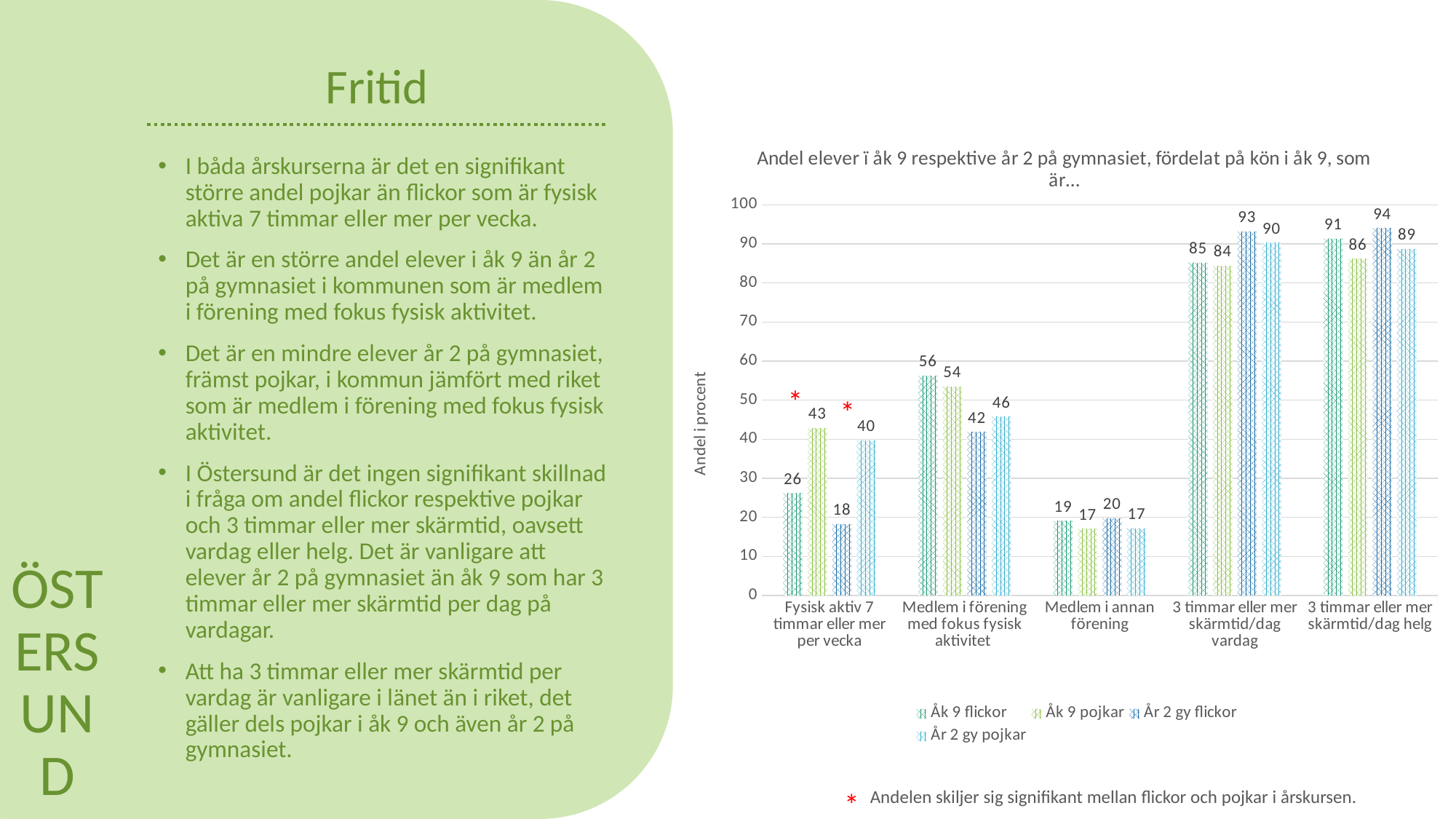

ÖSTERSUND
# Fritid

### Chart: Andel elever ï åk 9 respektive år 2 på gymnasiet, fördelat på kön i åk 9, som är…

| Category | Åk 9 | Åk 9 | År 2 gy | År 2 gy |
|---|---|---|---|---|
| Fysisk aktiv 7 timmar eller mer per vecka | 26.2 | 42.9 | 18.3 | 39.7 |
| Medlem i förening med fokus fysisk aktivitet  | 56.3 | 53.5 | 41.9 | 45.8 |
| Medlem i annan förening | 19.1 | 17.1 | 19.8 | 17.2 |
| 3 timmar eller mer skärmtid/dag vardag | 85.2 | 84.4 | 93.2 | 90.3 |
| 3 timmar eller mer skärmtid/dag helg | 91.4 | 86.2 | 94.1 | 88.7 |
I båda årskurserna är det en signifikant större andel pojkar än flickor som är fysisk aktiva 7 timmar eller mer per vecka.
Det är en större andel elever i åk 9 än år 2 på gymnasiet i kommunen som är medlem i förening med fokus fysisk aktivitet.
Det är en mindre elever år 2 på gymnasiet, främst pojkar, i kommun jämfört med riket som är medlem i förening med fokus fysisk aktivitet.
I Östersund är det ingen signifikant skillnad i fråga om andel flickor respektive pojkar och 3 timmar eller mer skärmtid, oavsett vardag eller helg. Det är vanligare att elever år 2 på gymnasiet än åk 9 som har 3 timmar eller mer skärmtid per dag på vardagar.
Att ha 3 timmar eller mer skärmtid per vardag är vanligare i länet än i riket, det gäller dels pojkar i åk 9 och även år 2 på gymnasiet.
*
*
*
Andelen skiljer sig signifikant mellan flickor och pojkar i årskursen.